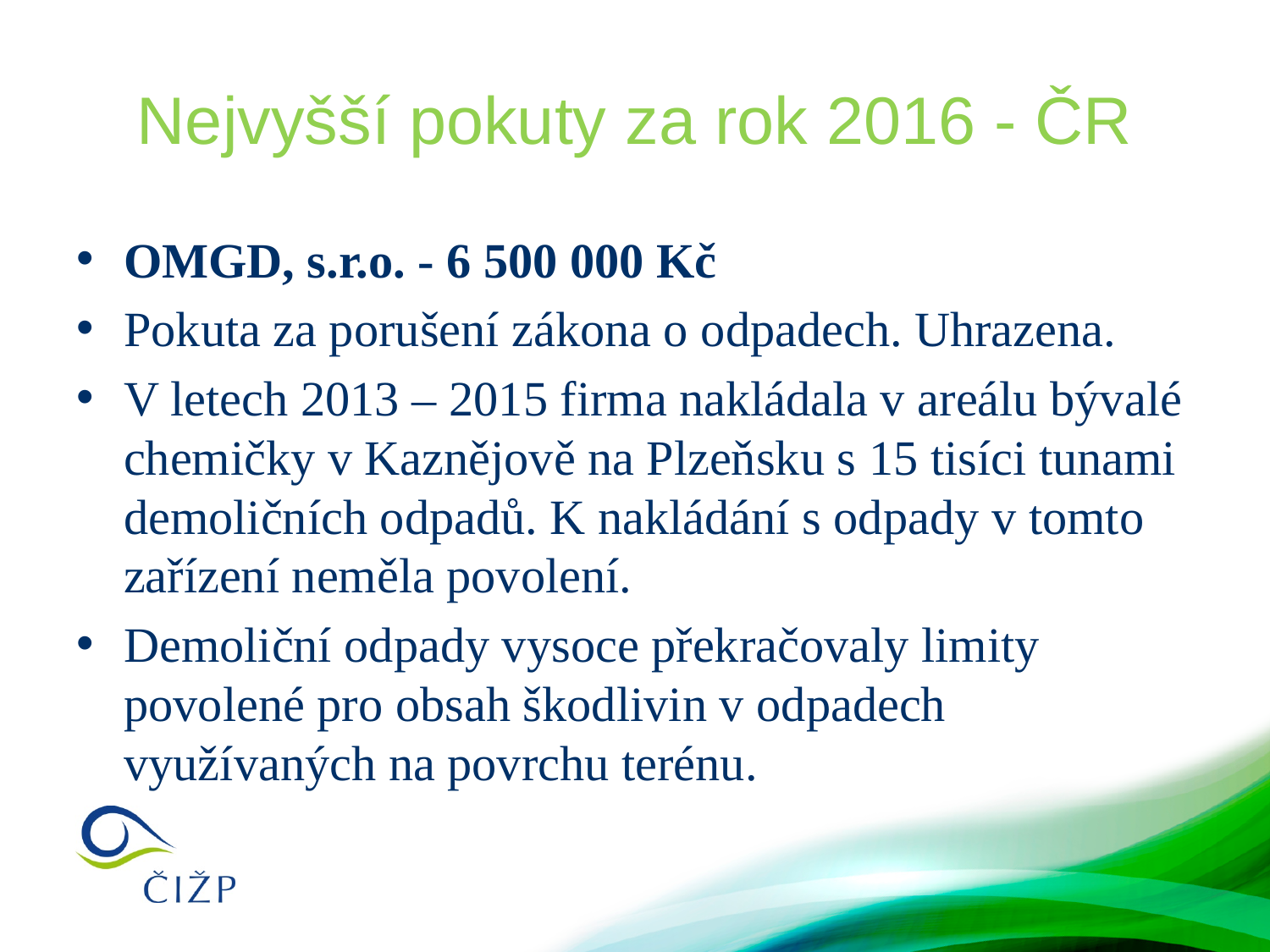

# Nejvyšší pokuty za rok 2016 - ČR
OMGD, s.r.o. - 6 500 000 Kč
Pokuta za porušení zákona o odpadech. Uhrazena.
V letech 2013 – 2015 firma nakládala v areálu bývalé chemičky v Kaznějově na Plzeňsku s 15 tisíci tunami demoličních odpadů. K nakládání s odpady v tomto zařízení neměla povolení.
Demoliční odpady vysoce překračovaly limity povolené pro obsah škodlivin v odpadech využívaných na povrchu terénu.